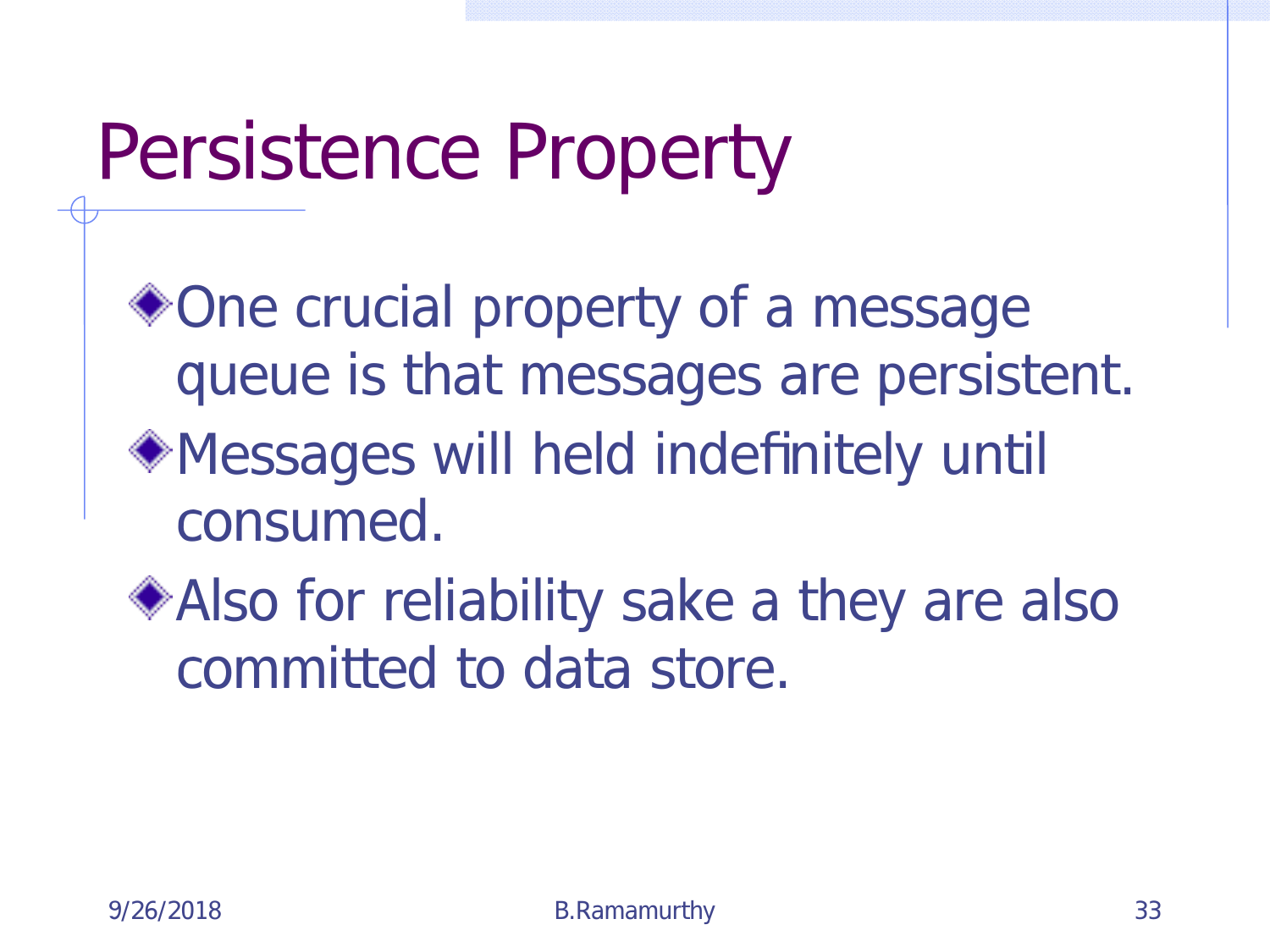

# Persistence Property
One crucial property of a message queue is that messages are persistent.
Messages will held indefinitely until consumed.
Also for reliability sake a they are also committed to data store.
9/26/2018
B.Ramamurthy
33